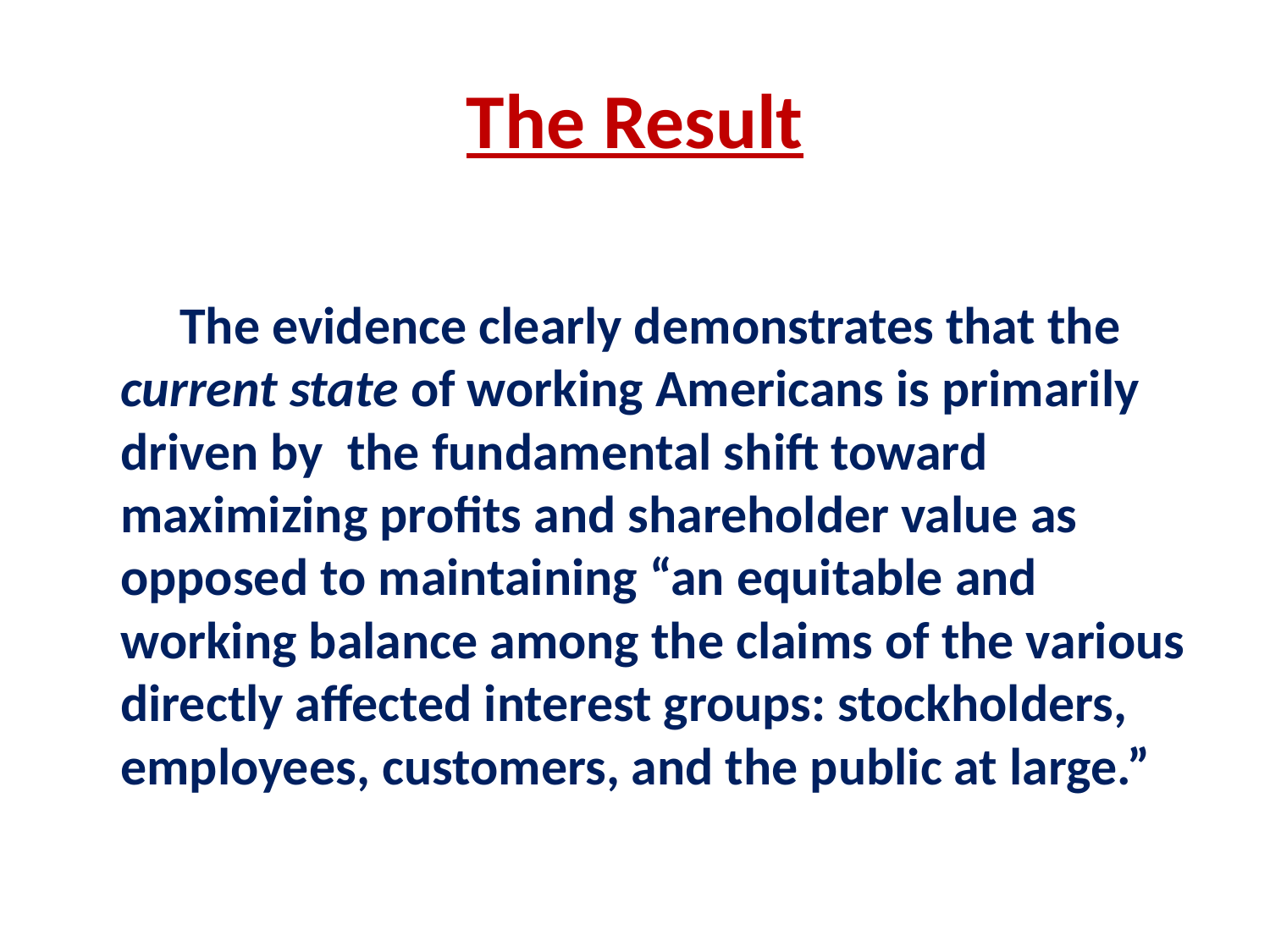

# The Result
     The evidence clearly demonstrates that the current state of working Americans is primarily driven by  the fundamental shift toward maximizing profits and shareholder value as opposed to maintaining “an equitable and working balance among the claims of the various directly affected interest groups: stockholders, employees, customers, and the public at large.”